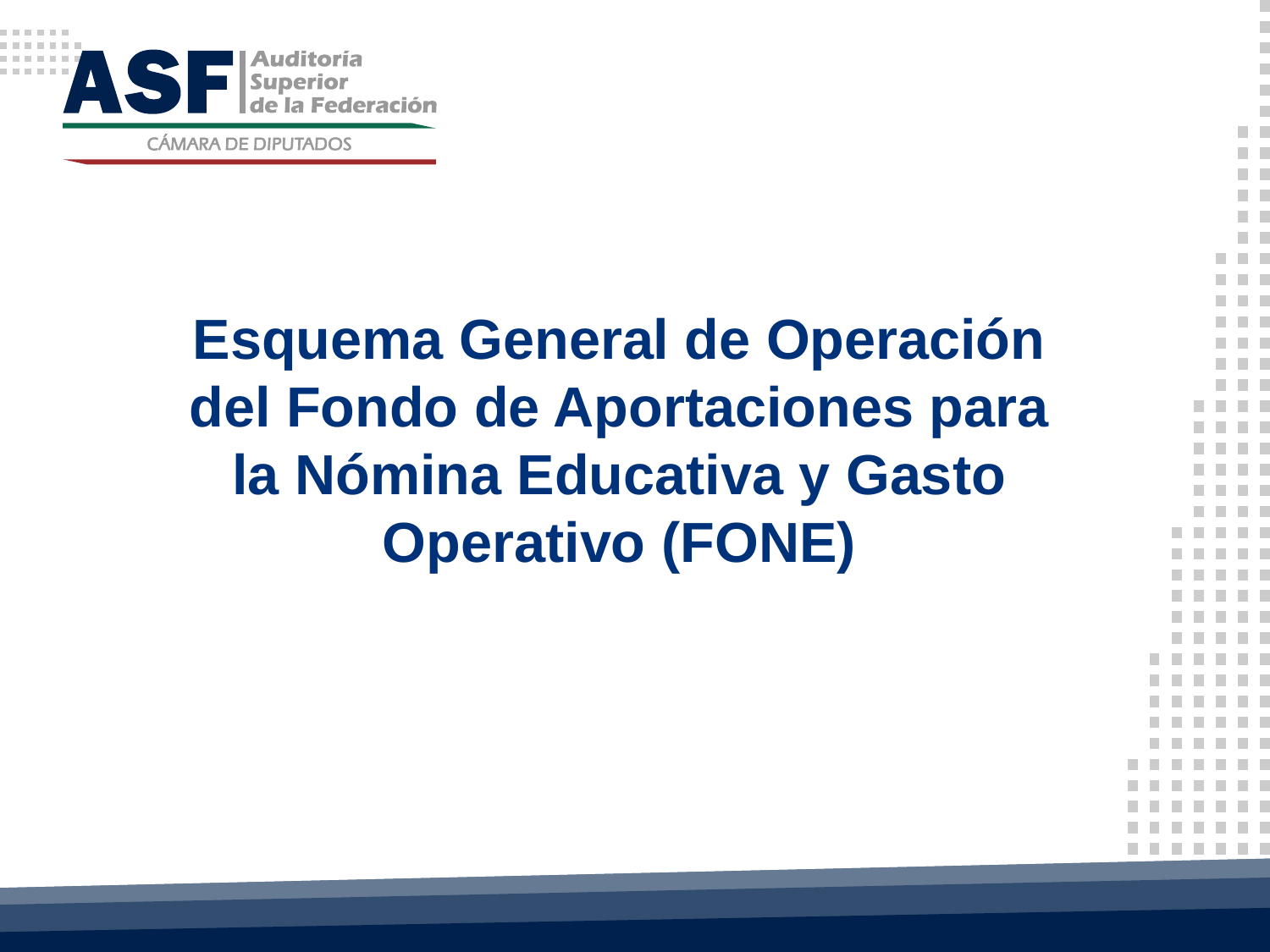

Esquema General de Operación del Fondo de Aportaciones para la Nómina Educativa y Gasto Operativo (FONE)